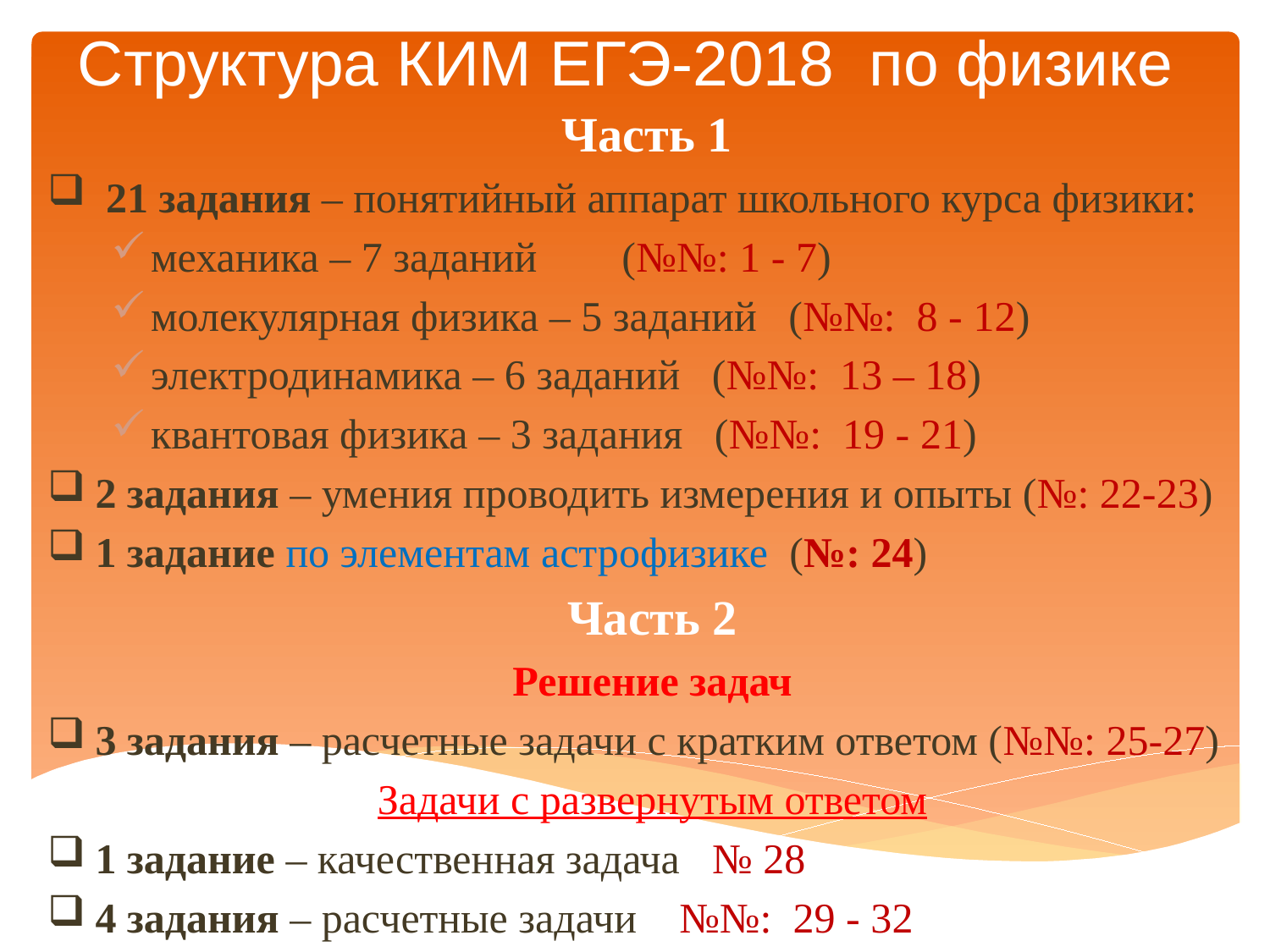

# Структура КИМ ЕГЭ-2018  по физике
Часть 1
 21 задания – понятийный аппарат школьного курса физики:
механика – 7 заданий        (№№: 1 - 7)
молекулярная физика – 5 заданий   (№№:  8 - 12)
электродинамика – 6 заданий   (№№:  13 – 18)
квантовая физика – 3 задания   (№№:  19 - 21)
2 задания – умения проводить измерения и опыты (№: 22-23)
1 задание по элементам астрофизике  (№: 24)
Часть 2
Решение задач
3 задания – расчетные задачи с кратким ответом (№№: 25-27)
Задачи с развернутым ответом
1 задание – качественная задача   № 28
4 задания – расчетные задачи    №№:  29 - 32